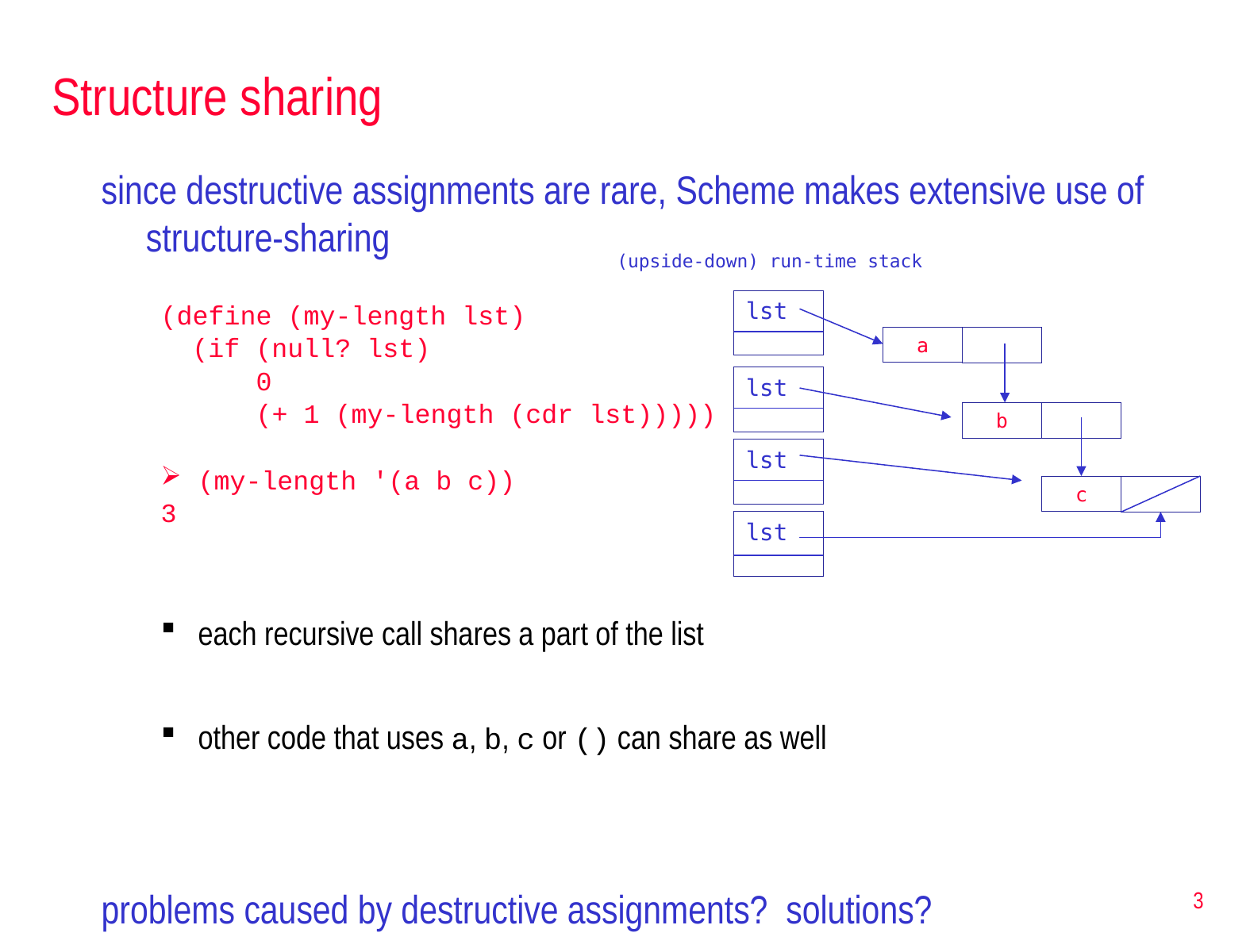

# Structure sharing
since destructive assignments are rare, Scheme makes extensive use of structure-sharing

(define (my-length lst)
  (if (null? lst)
      0
      (+ 1 (my-length (cdr lst)))))

(my-length '(a b c))
3

each recursive call shares a part of the list

other code that uses a, b, c or () can share as well

problems caused by destructive assignments?  solutions?
(upside-down) run-time stack
lst

a

b

c
lst

lst

lst

3